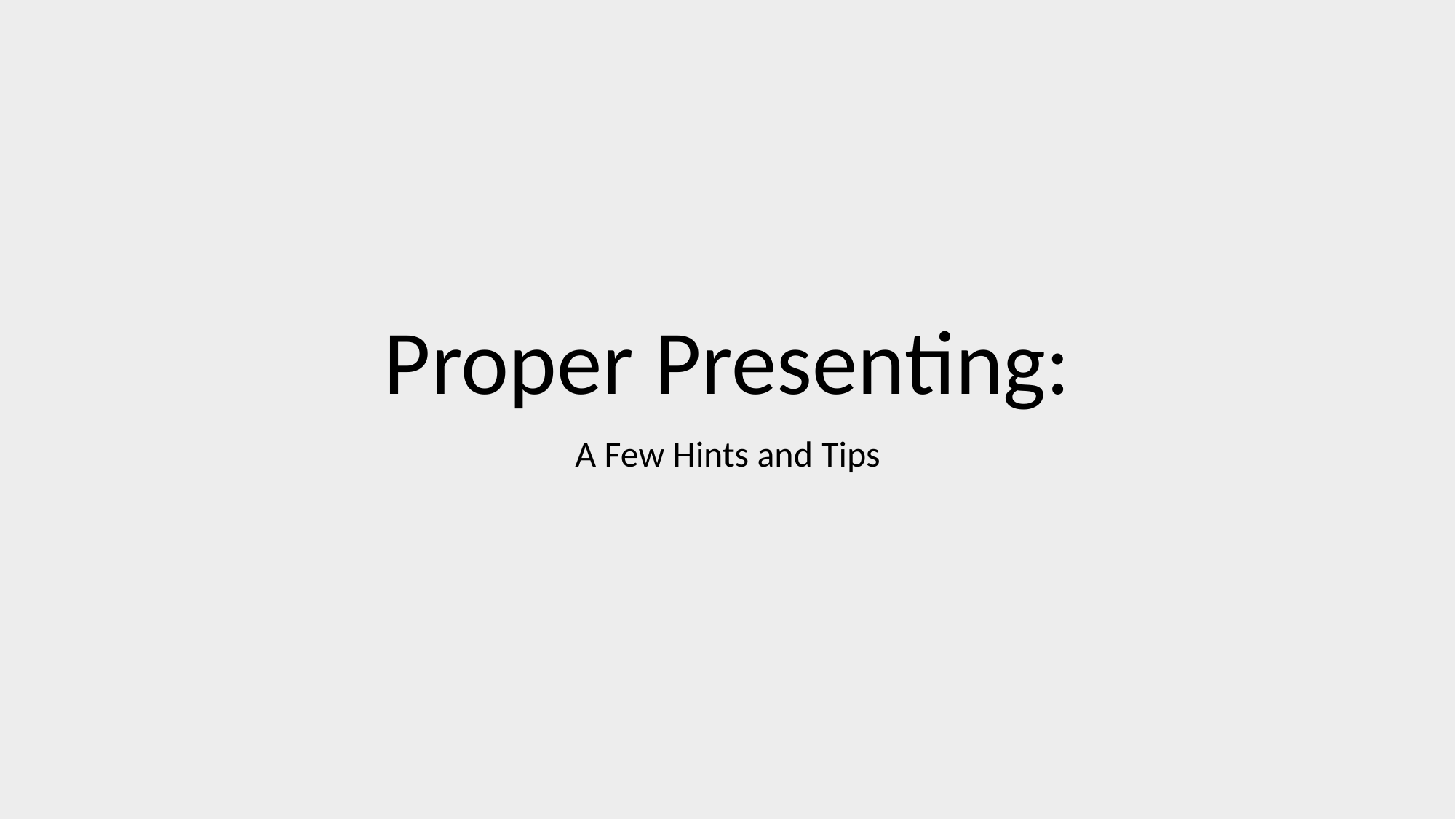

# Proper Presenting:
A Few Hints and Tips